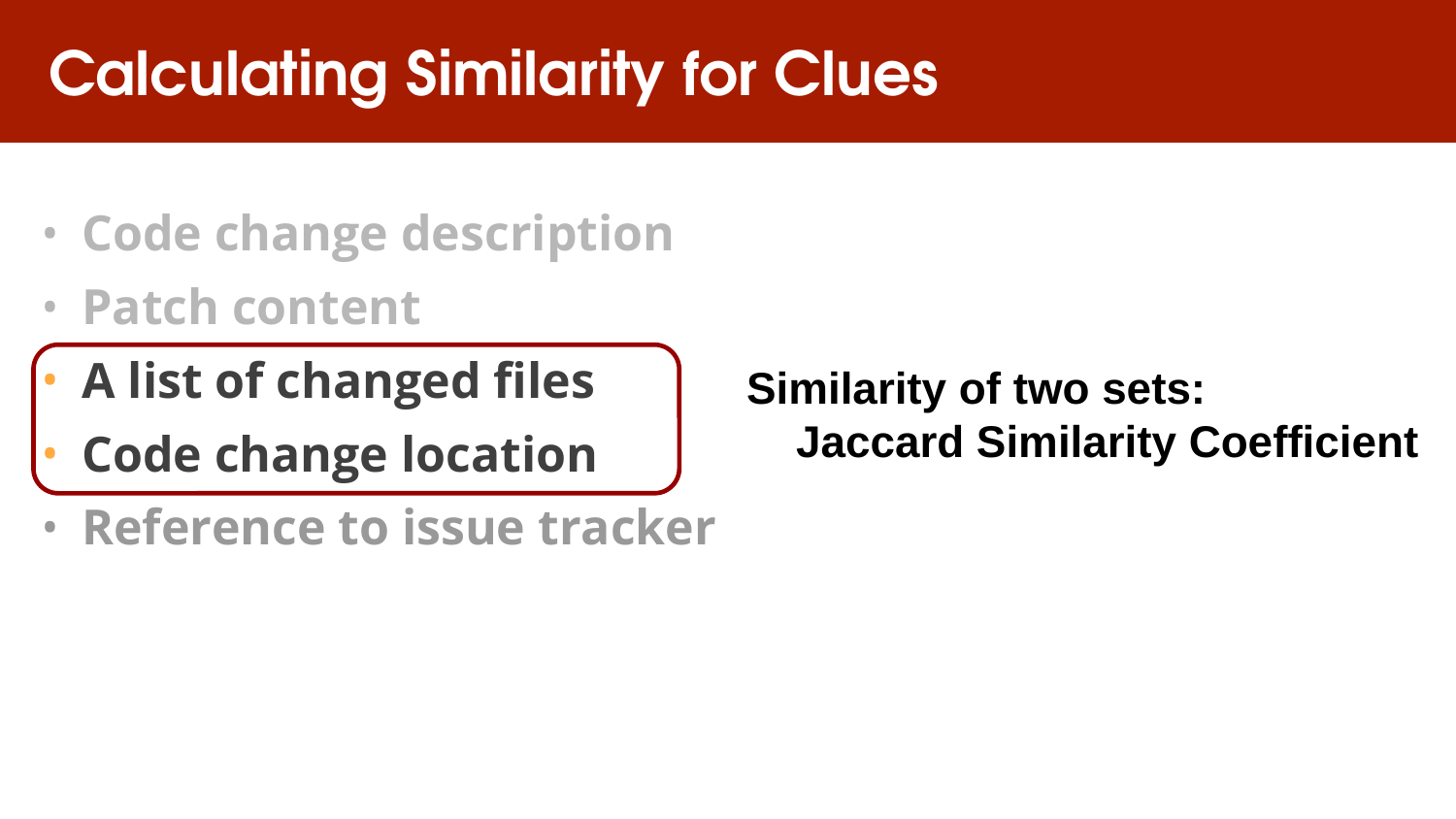

# Calculating Similarity for Clues
Code change description
Patch content
A list of changed files
Code change location
Reference to issue tracker

Similarity of two sets:
    Jaccard Similarity Coefficient